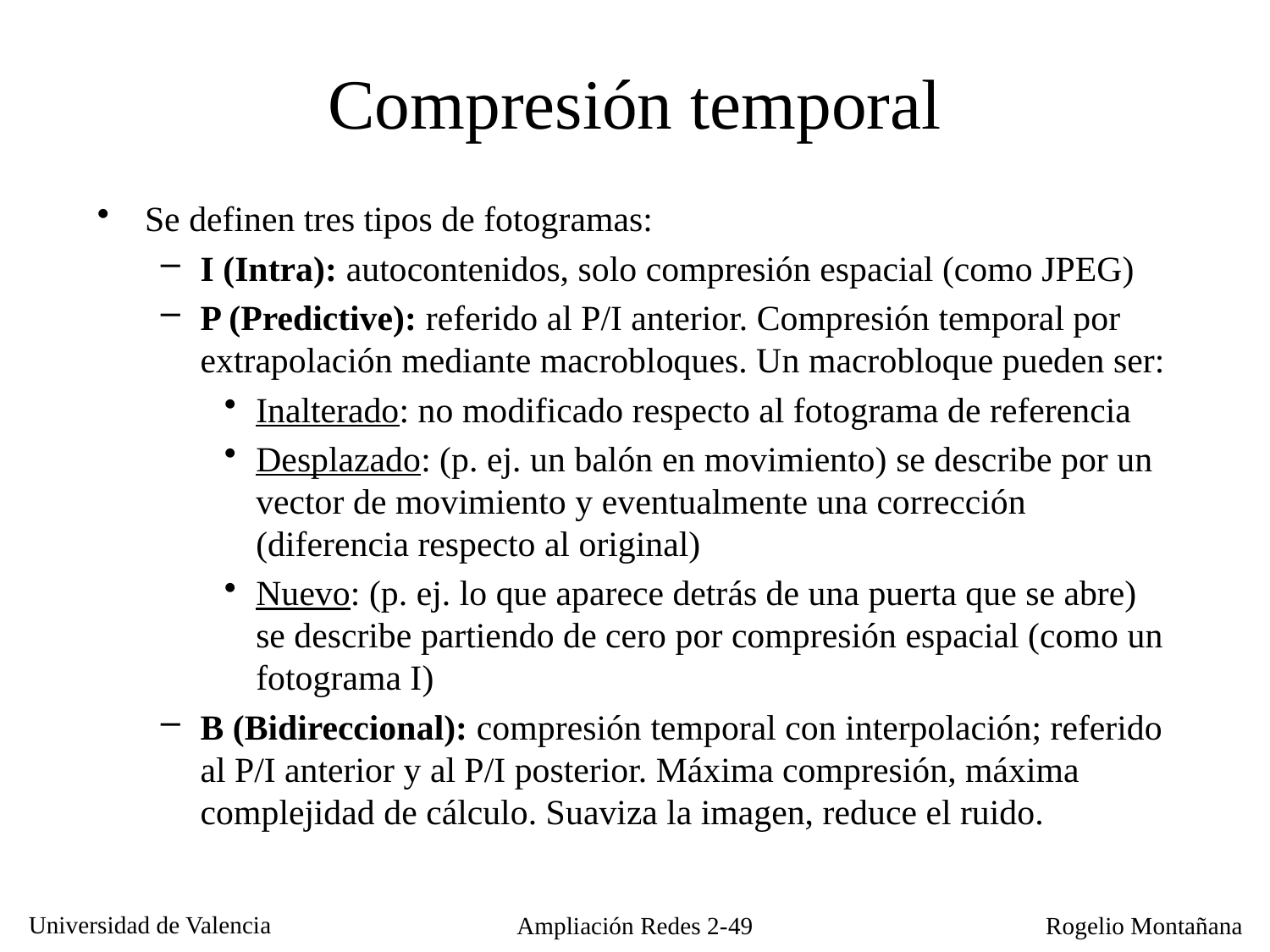

Compresión temporal
Se definen tres tipos de fotogramas:
I (Intra): autocontenidos, solo compresión espacial (como JPEG)
P (Predictive): referido al P/I anterior. Compresión temporal por extrapolación mediante macrobloques. Un macrobloque pueden ser:
Inalterado: no modificado respecto al fotograma de referencia
Desplazado: (p. ej. un balón en movimiento) se describe por un vector de movimiento y eventualmente una corrección (diferencia respecto al original)
Nuevo: (p. ej. lo que aparece detrás de una puerta que se abre) se describe partiendo de cero por compresión espacial (como un fotograma I)
B (Bidireccional): compresión temporal con interpolación; referido al P/I anterior y al P/I posterior. Máxima compresión, máxima complejidad de cálculo. Suaviza la imagen, reduce el ruido.
Ampliación Redes 2-49